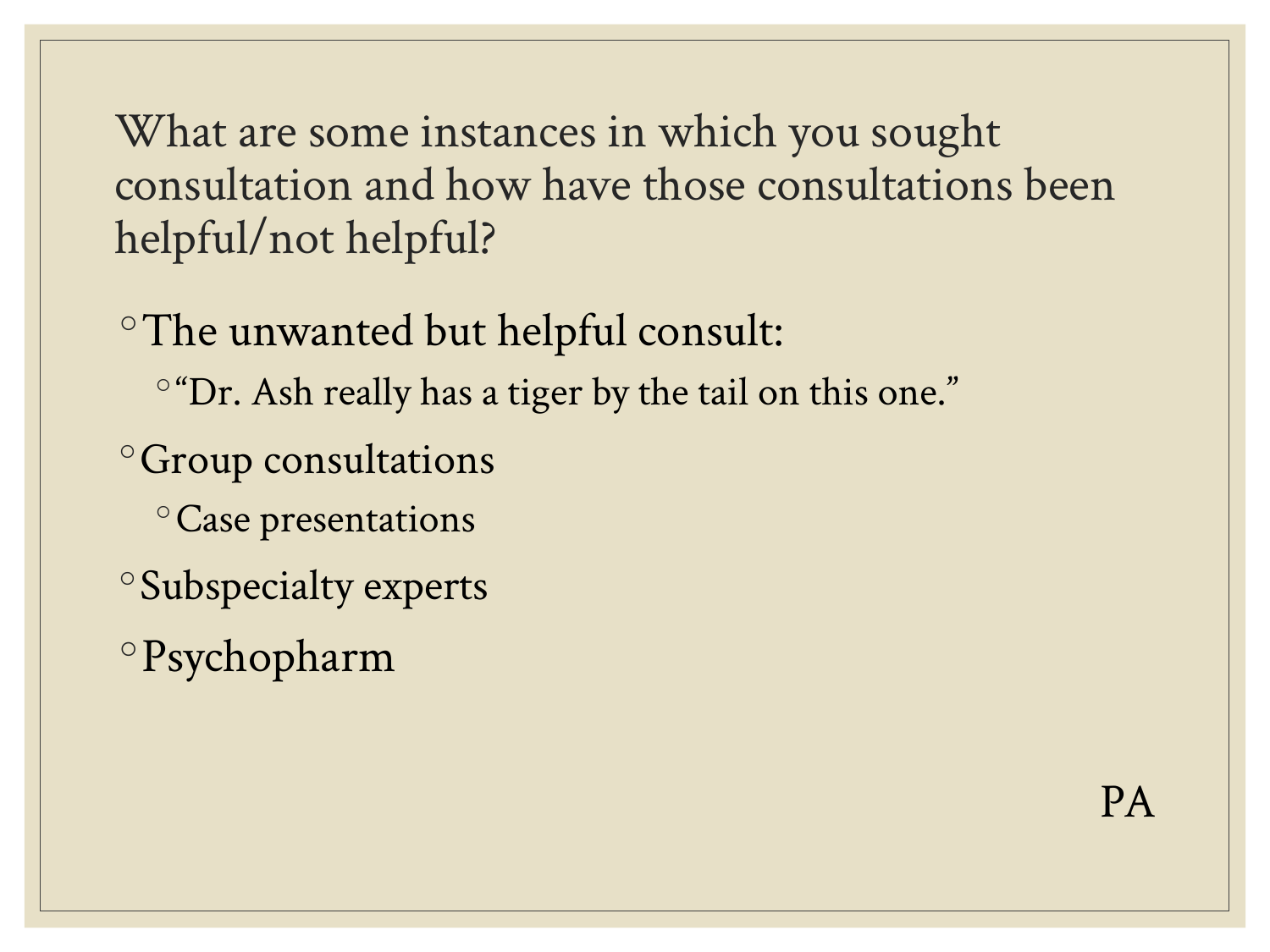

# What are some instances in which you sought consultation and how have those consultations been helpful/not helpful?
The unwanted but helpful consult:
“Dr. Ash really has a tiger by the tail on this one.”
Group consultations
Case presentations
Subspecialty experts
Psychopharm

PA